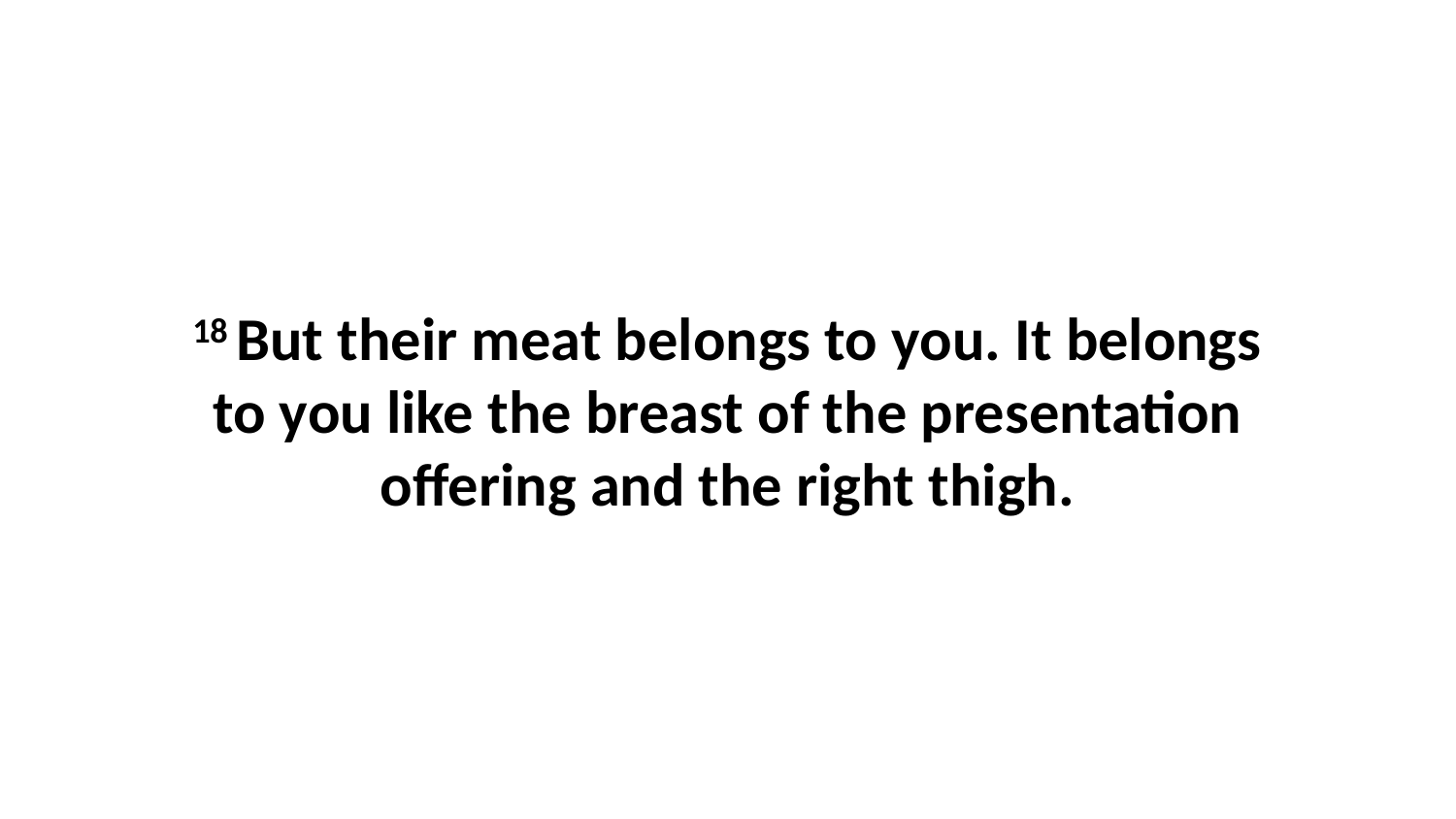

18 But their meat belongs to you. It belongs to you like the breast of the presentation offering and the right thigh.